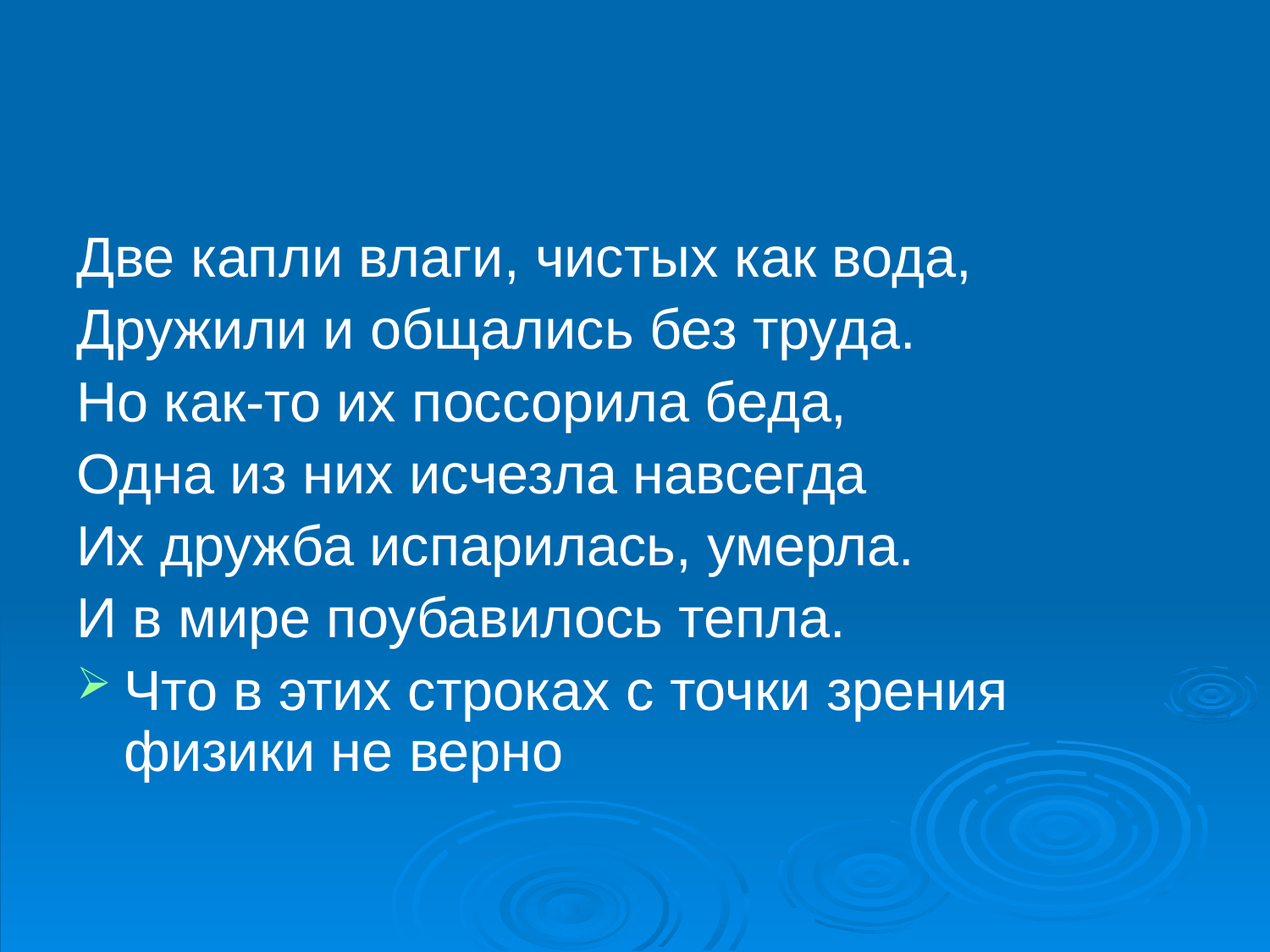

#
Две капли влаги, чистых как вода,
Дружили и общались без труда.
Но как-то их поссорила беда,
Одна из них исчезла навсегда
Их дружба испарилась, умерла.
И в мире поубавилось тепла.
Что в этих строках с точки зрения физики не верно